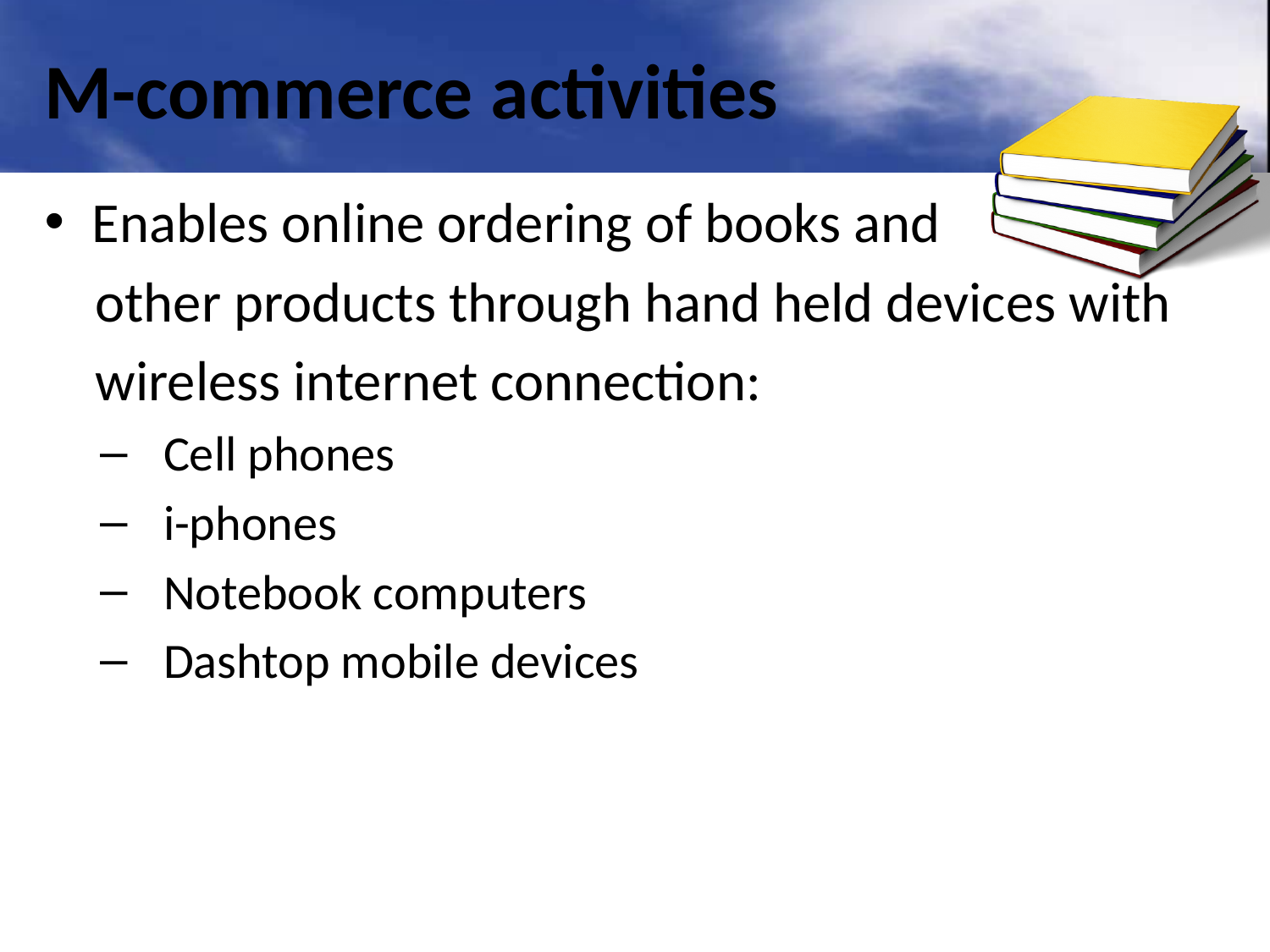

# M-commerce activities
Enables online ordering of books and
    other products through hand held devices with
    wireless internet connection:
Cell phones
i-phones
Notebook computers
Dashtop mobile devices